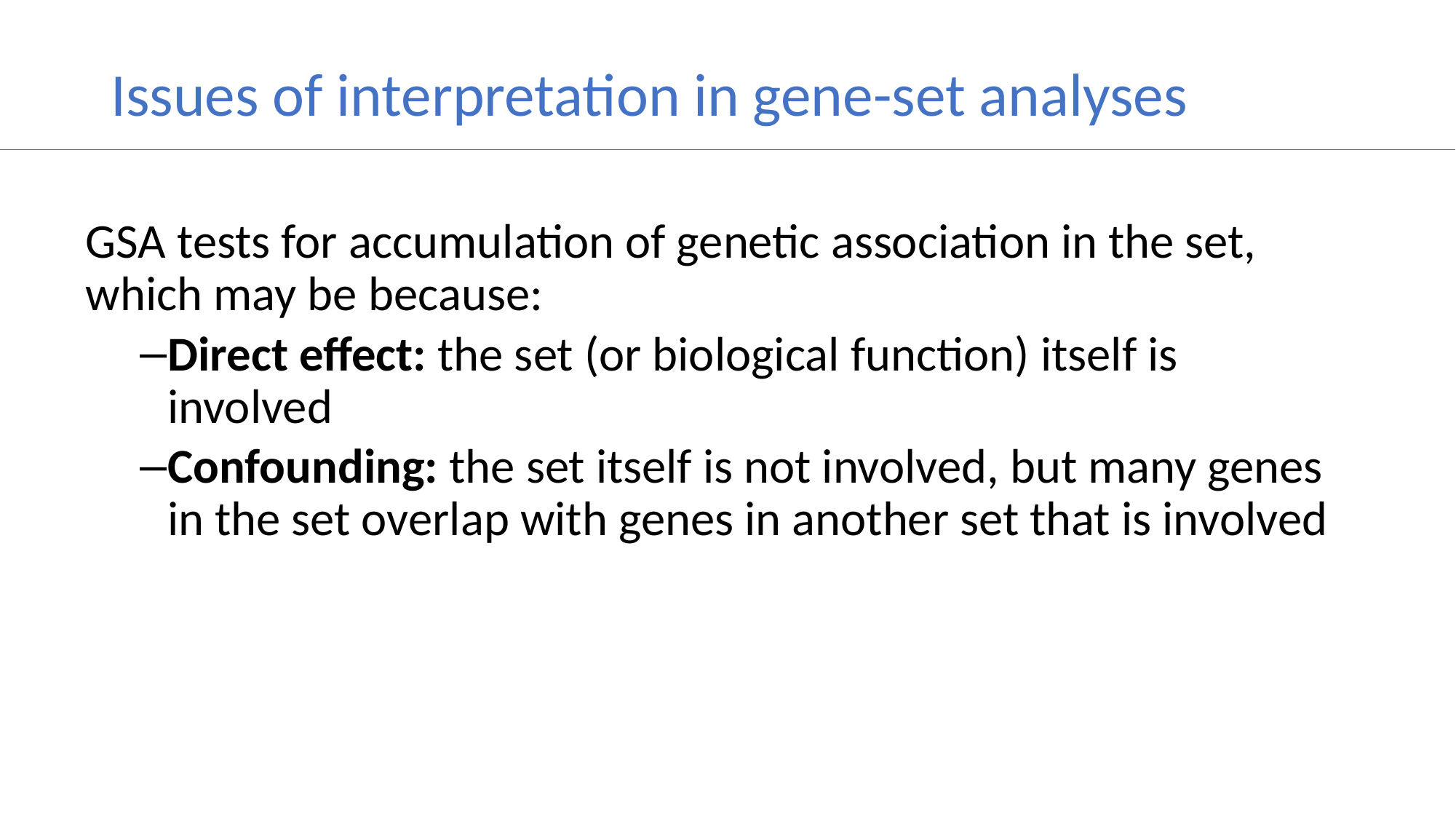

# Issues of interpretation in gene-set analyses
GSA tests for accumulation of genetic association in the set, which may be because:
Direct effect: the set (or biological function) itself is involved
Confounding: the set itself is not involved, but many genes in the set overlap with genes in another set that is involved